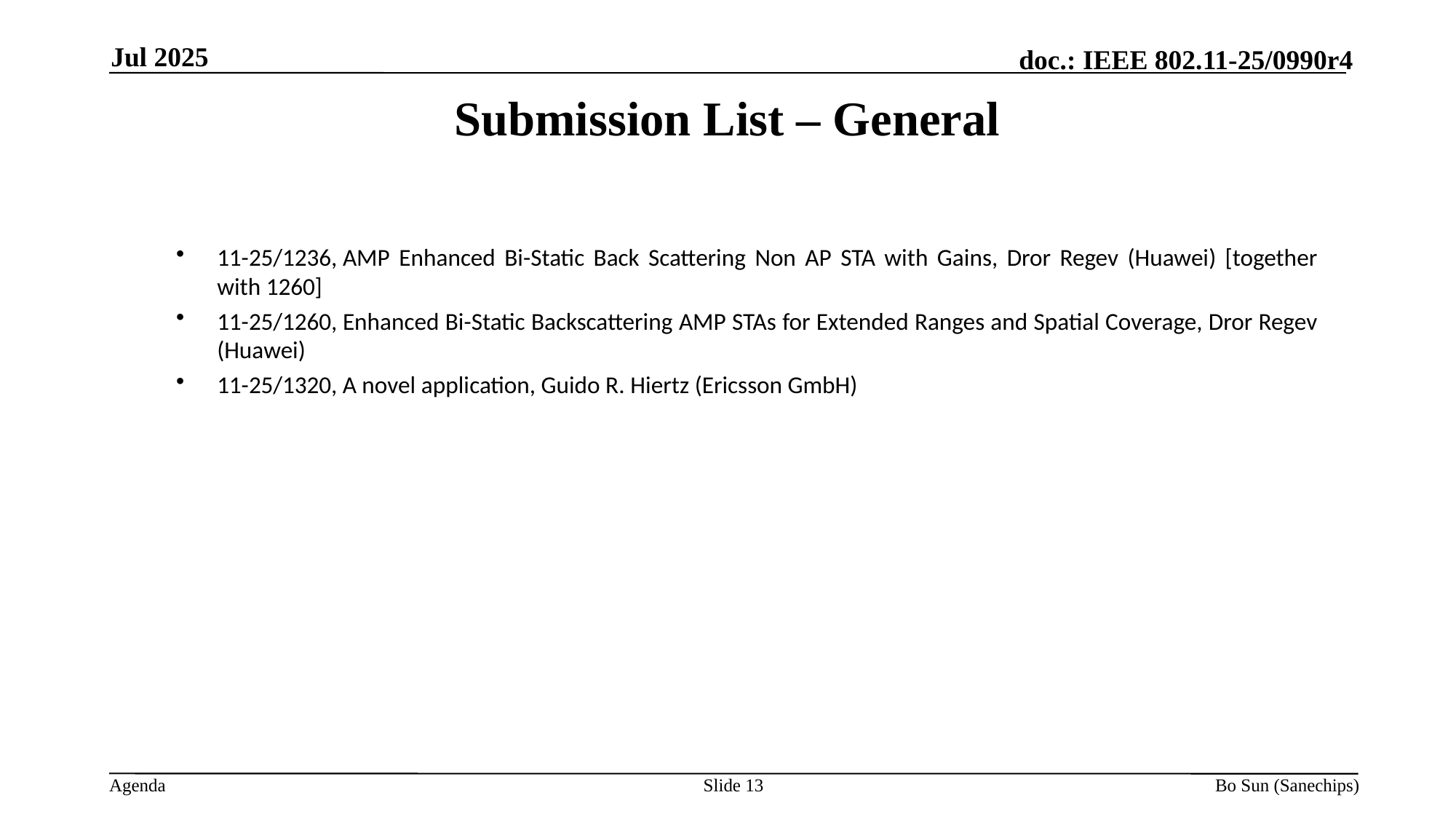

Jul 2025
Submission List – General
11-25/1236, AMP Enhanced Bi-Static Back Scattering Non AP STA with Gains, Dror Regev (Huawei) [together with 1260]
11-25/1260, Enhanced Bi-Static Backscattering AMP STAs for Extended Ranges and Spatial Coverage, Dror Regev (Huawei)
11-25/1320, A novel application, Guido R. Hiertz (Ericsson GmbH)

Slide 13
Bo Sun (Sanechips)